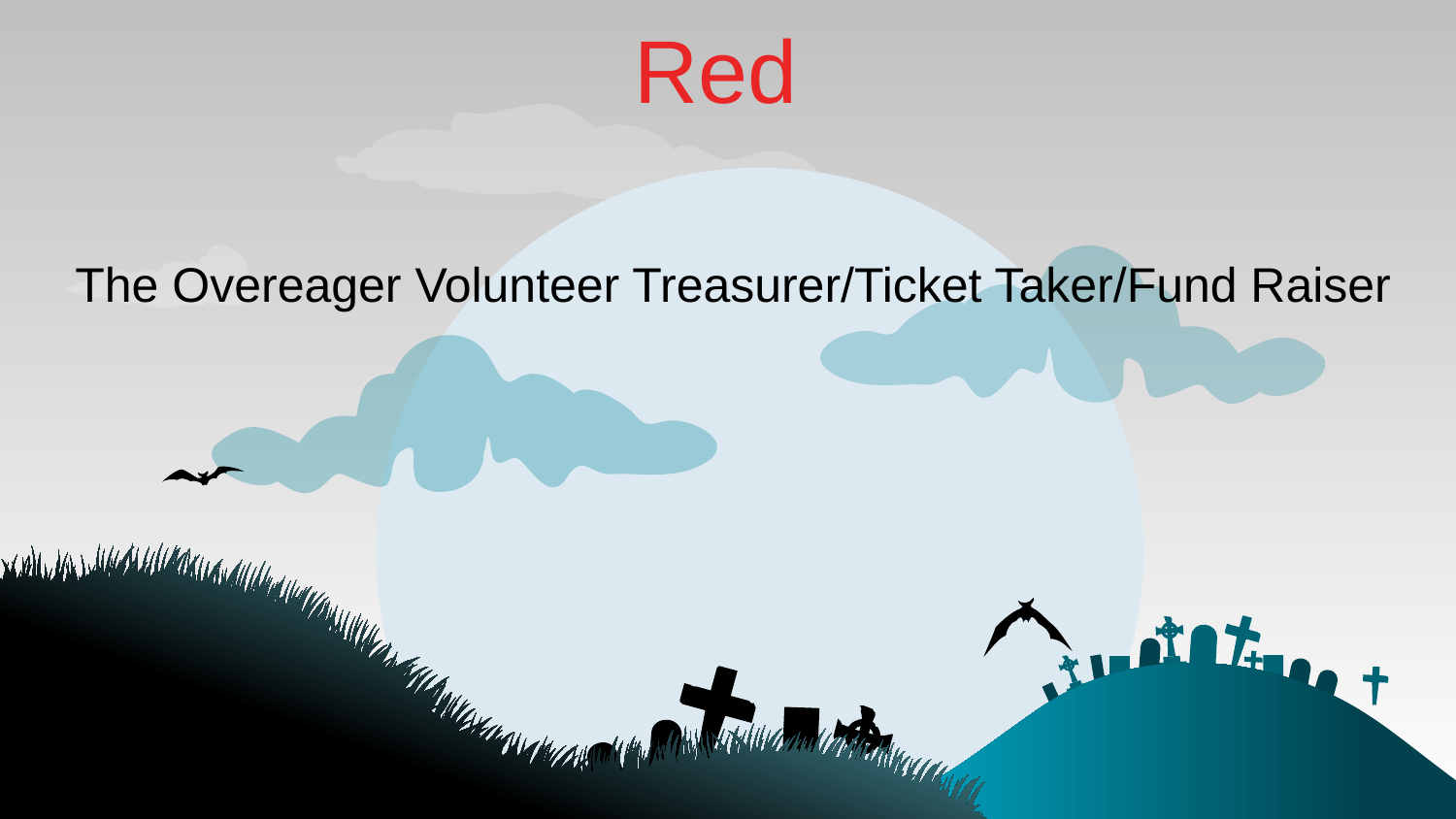

Red

The Overeager Volunteer Treasurer/Ticket Taker/Fund Raiser